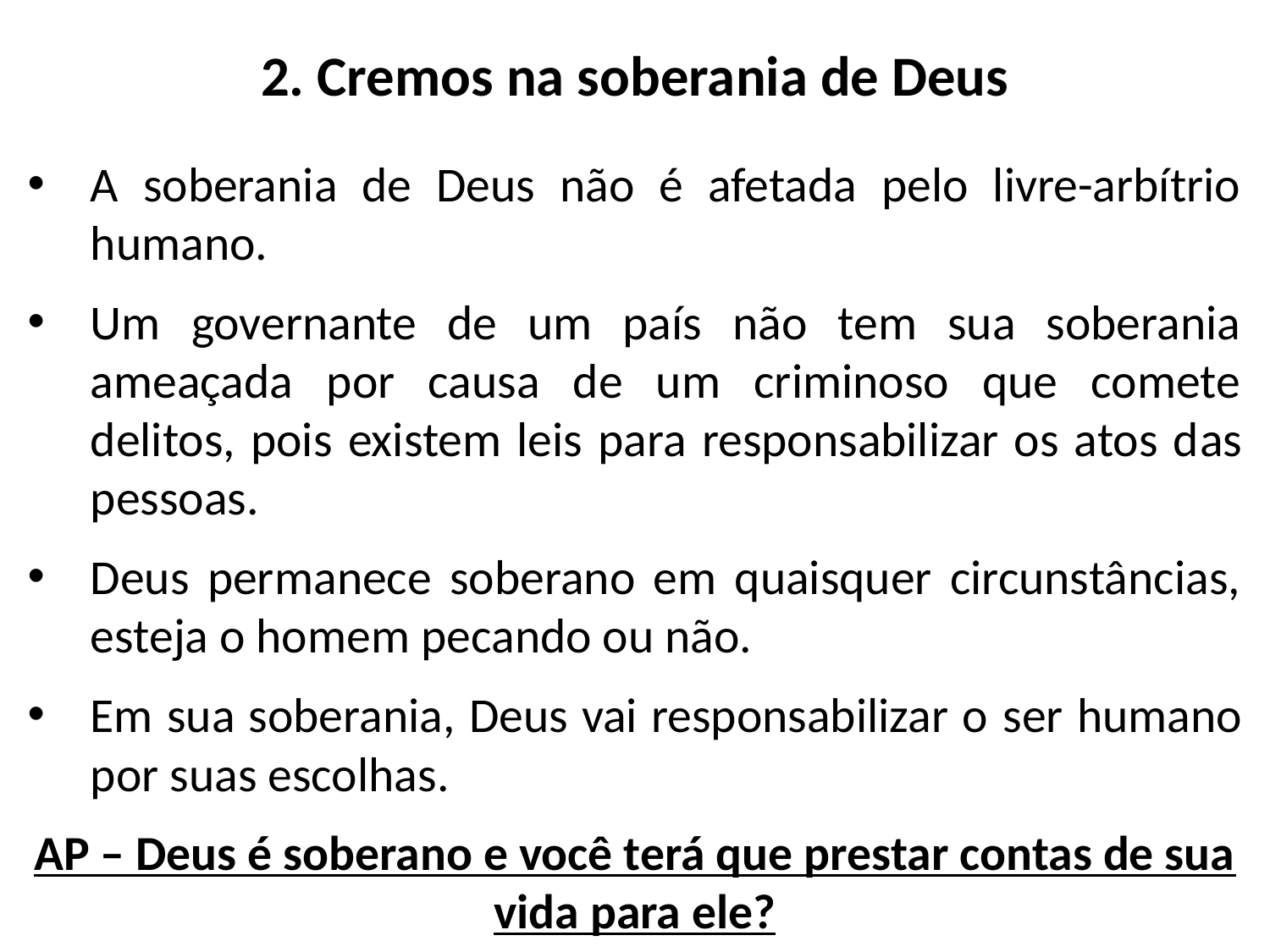

# 2. Cremos na soberania de Deus
A soberania de Deus não é afetada pelo livre-arbítrio humano.
Um governante de um país não tem sua soberania ameaçada por causa de um criminoso que comete delitos, pois existem leis para responsabilizar os atos das pessoas.
Deus permanece soberano em quaisquer circunstâncias, esteja o homem pecando ou não.
Em sua soberania, Deus vai responsabilizar o ser humano por suas escolhas.
AP – Deus é soberano e você terá que prestar contas de sua vida para ele?